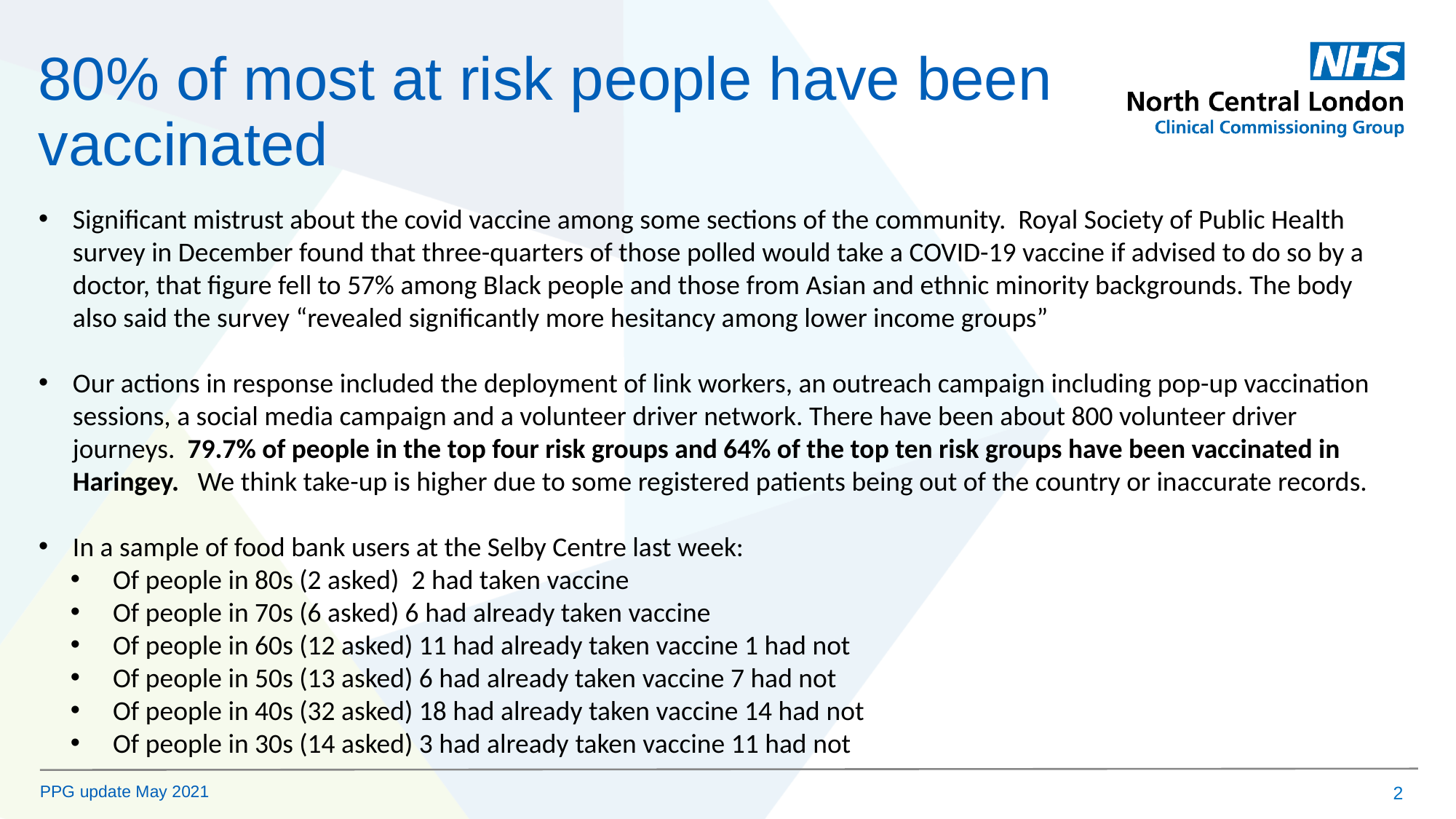

80% of most at risk people have been vaccinated
Significant mistrust about the covid vaccine among some sections of the community.  Royal Society of Public Health survey in December found that three-quarters of those polled would take a COVID-19 vaccine if advised to do so by a doctor, that figure fell to 57% among Black people and those from Asian and ethnic minority backgrounds. The body also said the survey “revealed significantly more hesitancy among lower income groups”

Our actions in response included the deployment of link workers, an outreach campaign including pop-up vaccination sessions, a social media campaign and a volunteer driver network. There have been about 800 volunteer driver journeys.  79.7% of people in the top four risk groups and 64% of the top ten risk groups have been vaccinated in Haringey.   We think take-up is higher due to some registered patients being out of the country or inaccurate records.

In a sample of food bank users at the Selby Centre last week:
Of people in 80s (2 asked)  2 had taken vaccine
Of people in 70s (6 asked) 6 had already taken vaccine
Of people in 60s (12 asked) 11 had already taken vaccine 1 had not
Of people in 50s (13 asked) 6 had already taken vaccine 7 had not
Of people in 40s (32 asked) 18 had already taken vaccine 14 had not
Of people in 30s (14 asked) 3 had already taken vaccine 11 had not